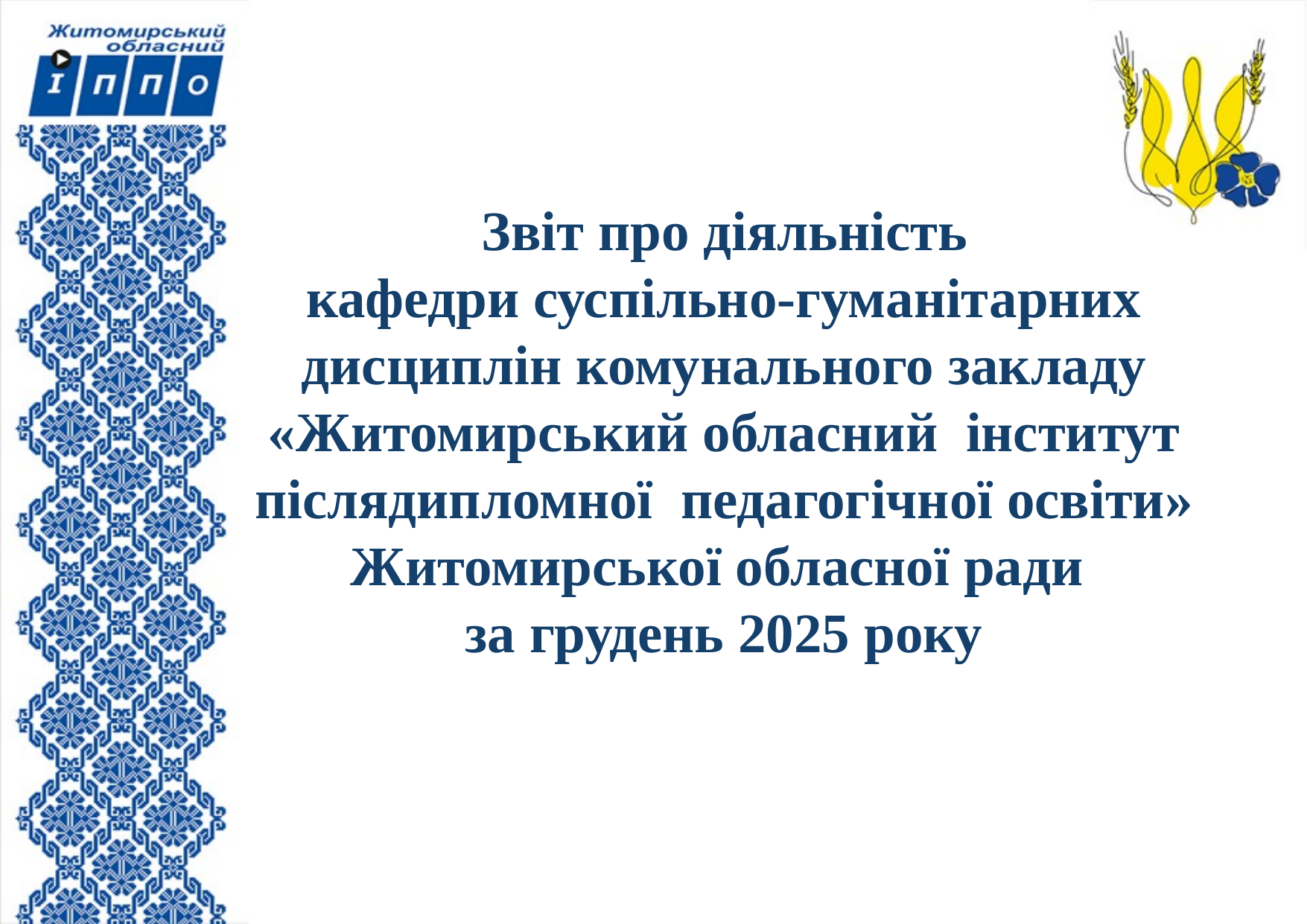

# Звіт про діяльність кафедри суспільно-гуманітарних дисциплін комунального закладу «Житомирський обласний  інститут післядипломної  педагогічної освіти» Житомирської обласної ради за грудень 2025 року